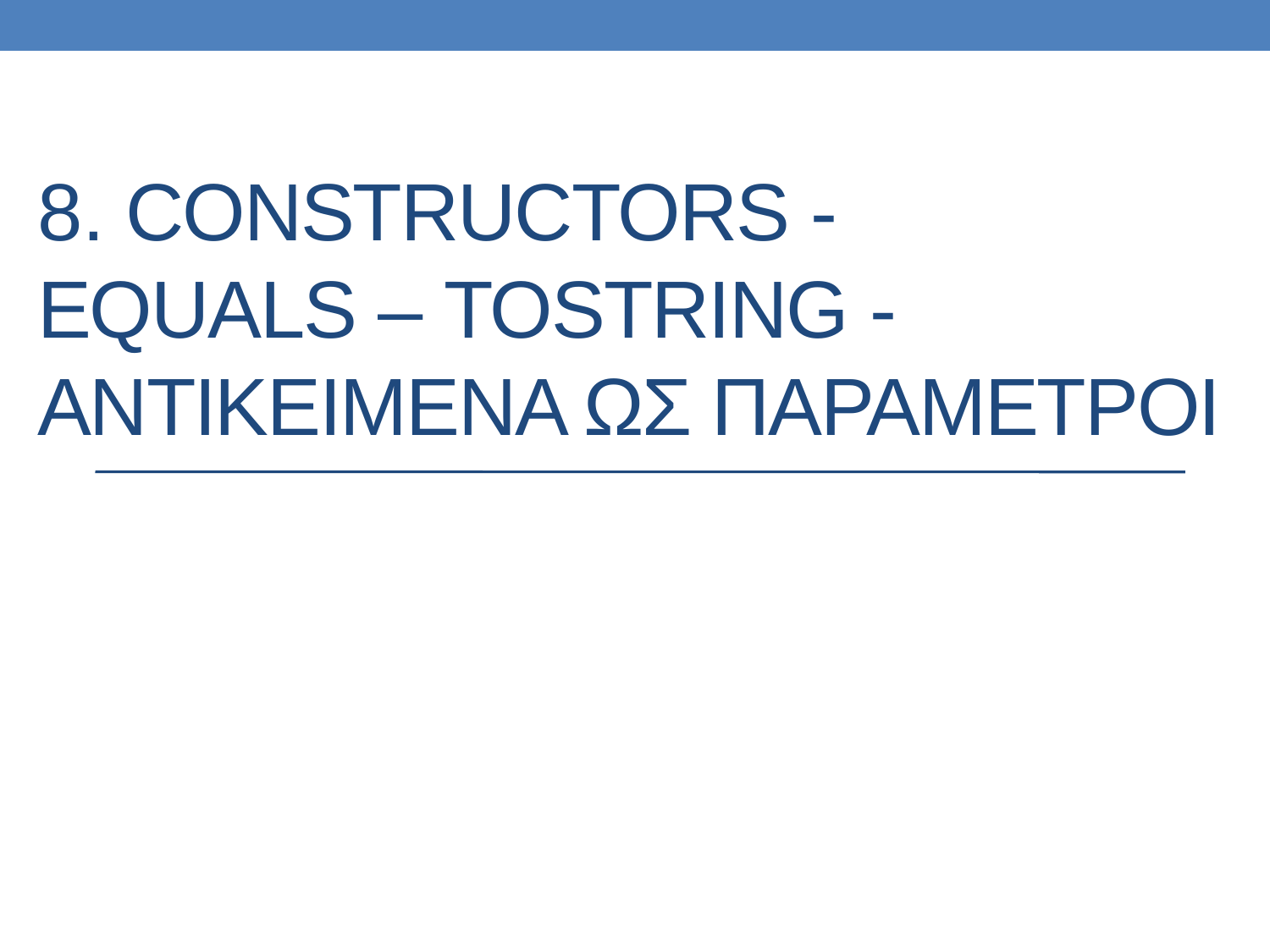

# 8. Constructors - equals – toString - ΑΝΤΙΚΕΙΜΕΝΑ ΩΣ ΠΑΡΑΜΕΤΡΟΙ